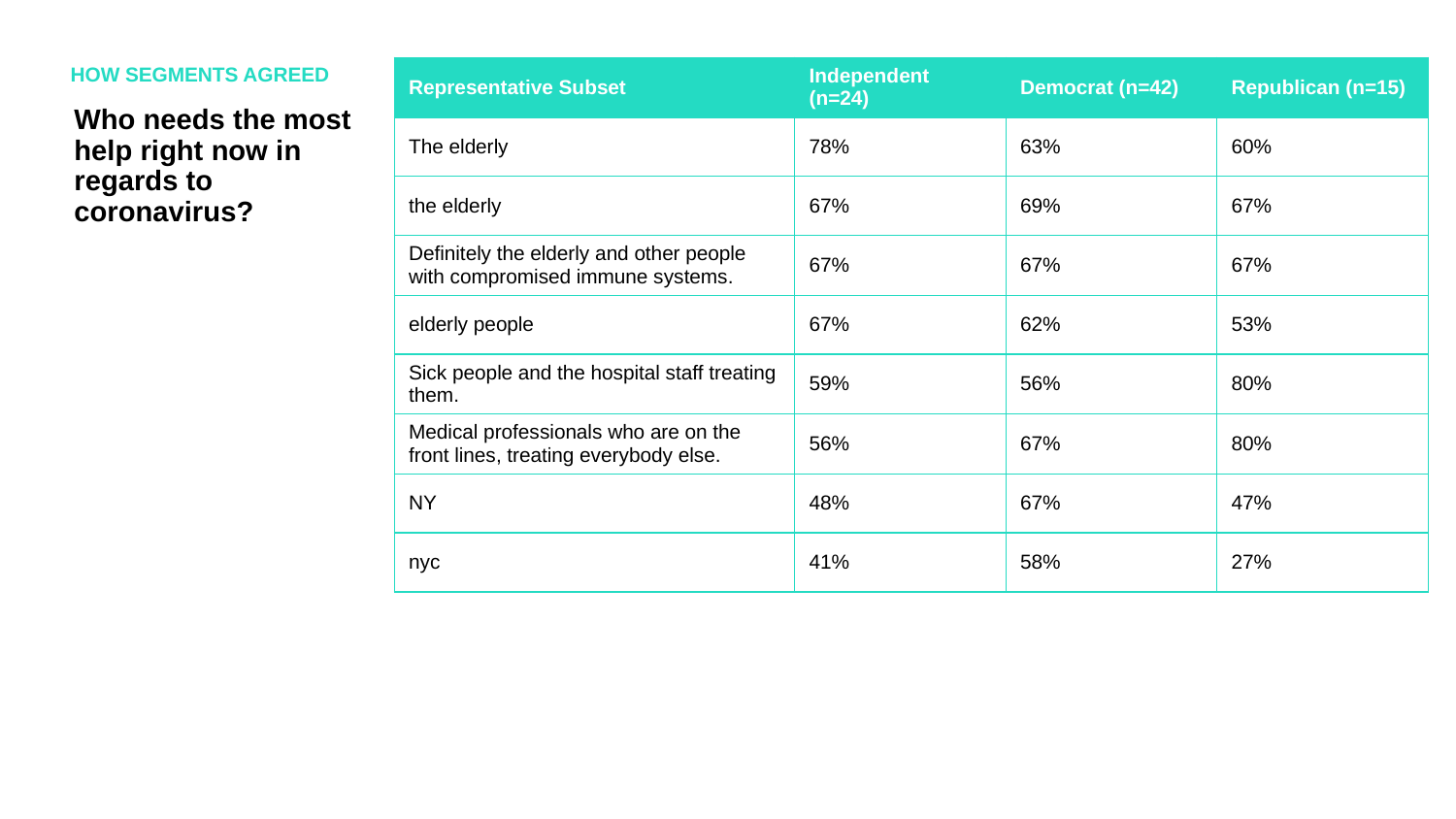

HOW SEGMENTS AGREED
| Representative Subset | Independent (n=24) | Democrat (n=42) | Republican (n=15) |
| --- | --- | --- | --- |
| The elderly | 78% | 63% | 60% |
| the elderly | 67% | 69% | 67% |
| Definitely the elderly and other people with compromised immune systems. | 67% | 67% | 67% |
| elderly people | 67% | 62% | 53% |
| Sick people and the hospital staff treating them. | 59% | 56% | 80% |
| Medical professionals who are on the front lines, treating everybody else. | 56% | 67% | 80% |
| NY | 48% | 67% | 47% |
| nyc | 41% | 58% | 27% |
Who needs the most help right now in regards to coronavirus?